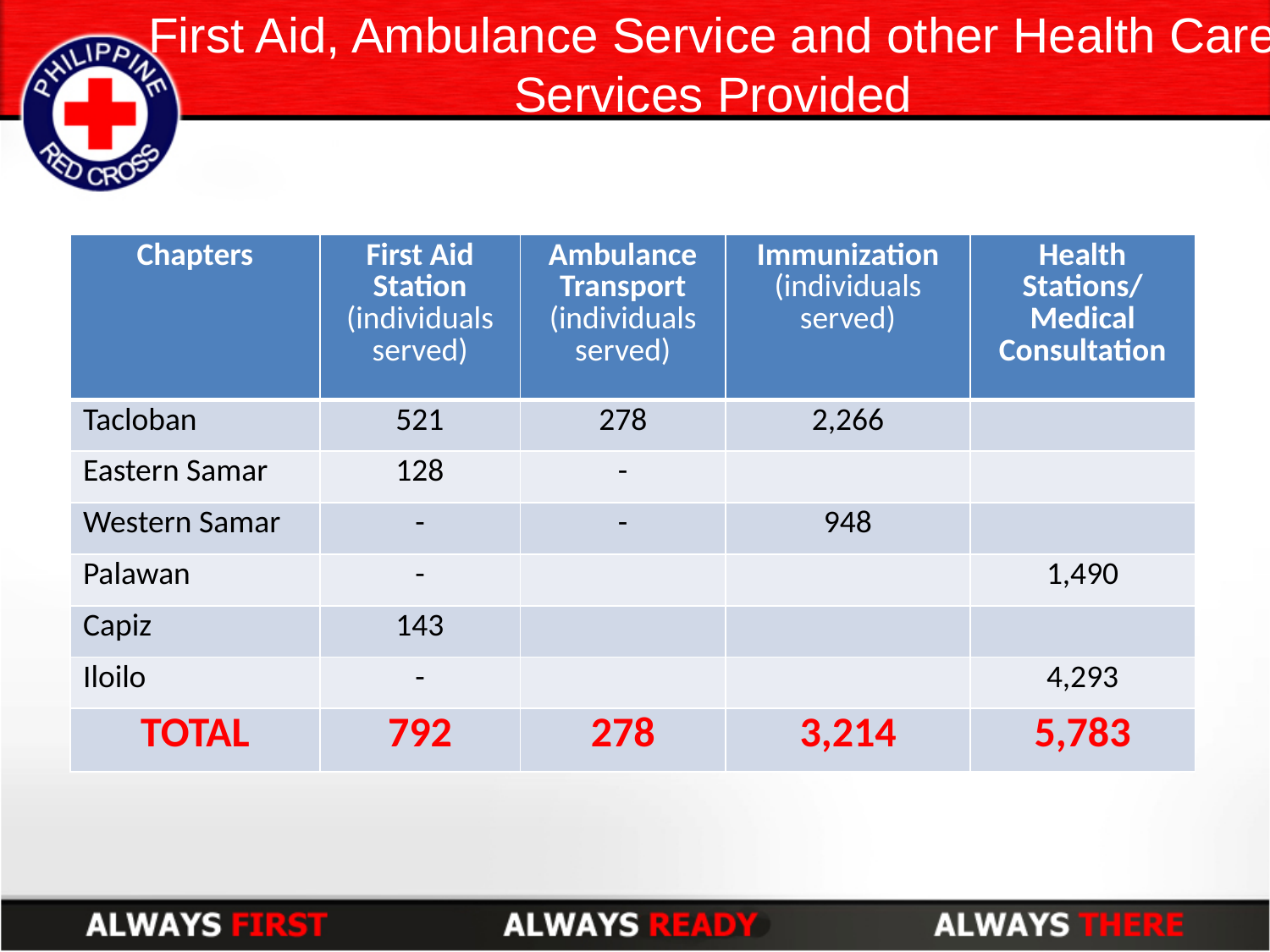

# First Aid, Ambulance Service and other Health Care Services Provided
| Chapters | First Aid Station (individuals served) | Ambulance Transport (individuals served) | Immunization (individuals served) | Health Stations/ Medical Consultation |
| --- | --- | --- | --- | --- |
| Tacloban | 521 | 278 | 2,266 |  |
| Eastern Samar | 128 | - |  |  |
| Western Samar | - | - | 948 |  |
| Palawan | - |  |  | 1,490 |
| Capiz | 143 |  |  |  |
| Iloilo | - |  |  | 4,293 |
| TOTAL | 792 | 278 | 3,214 | 5,783 |